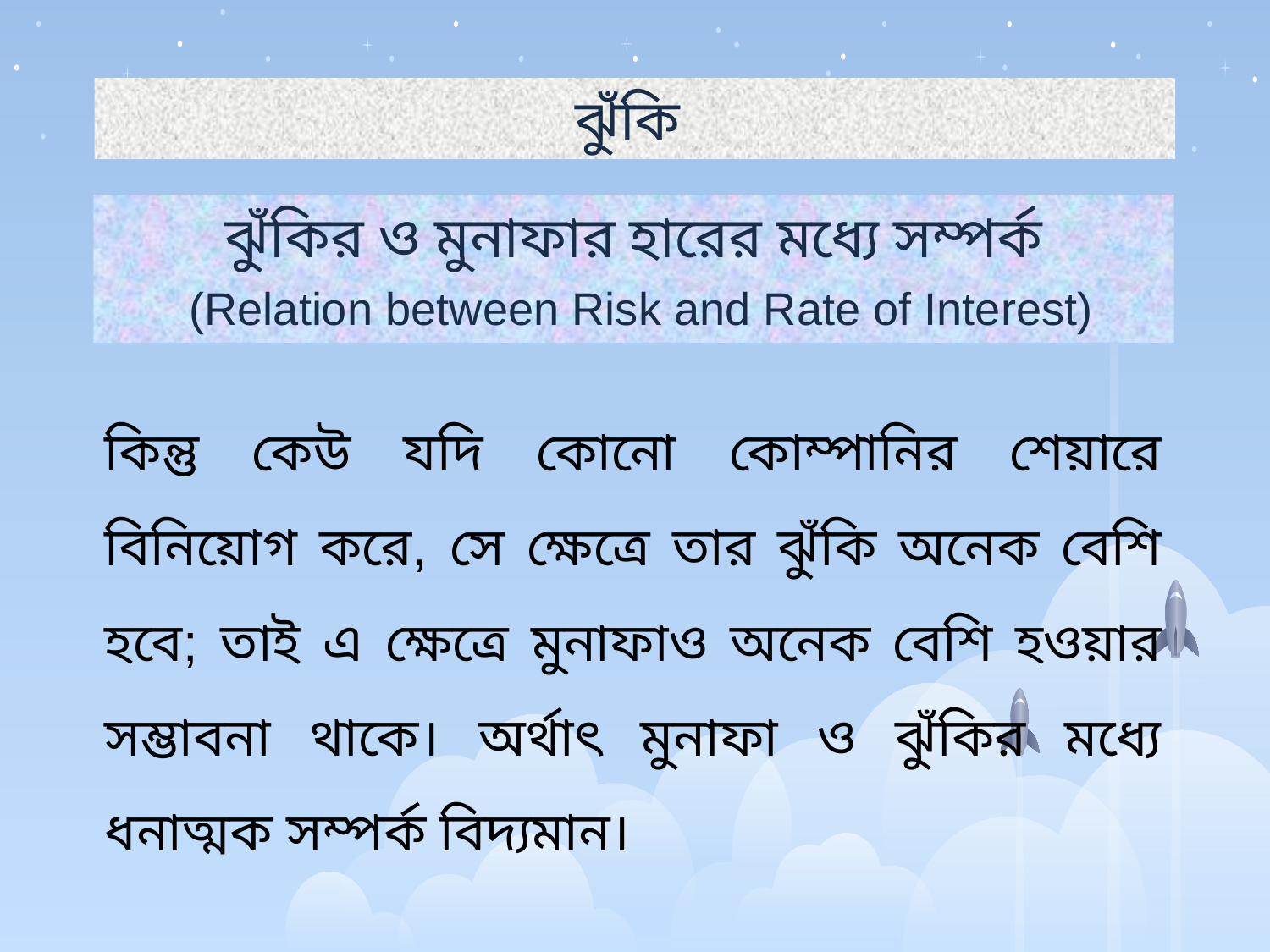

ঝুঁকি
ঝুঁকির ও মুনাফার হারের মধ্যে সম্পর্ক
 (Relation between Risk and Rate of Interest)
কিন্তু কেউ যদি কোনো কোম্পানির শেয়ারে বিনিয়োগ করে, সে ক্ষেত্রে তার ঝুঁকি অনেক বেশি হবে; তাই এ ক্ষেত্রে মুনাফাও অনেক বেশি হওয়ার সম্ভাবনা থাকে। অর্থাৎ মুনাফা ও ঝুঁকির মধ্যে ধনাত্মক সম্পর্ক বিদ্যমান।